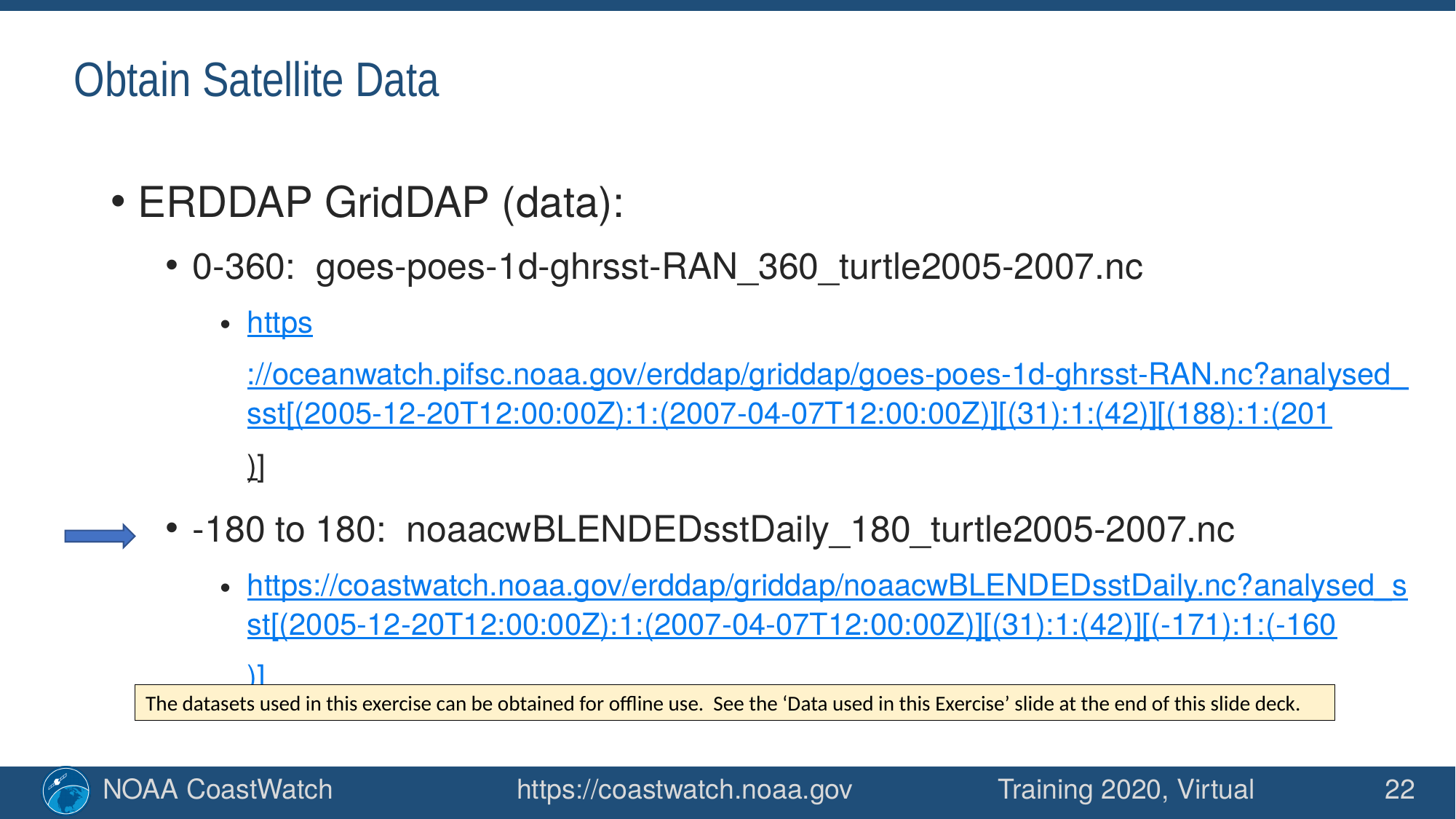

# Obtain Satellite Data
ERDDAP GridDAP (data):
0-360:  goes-poes-1d-ghrsst-RAN_360_turtle2005-2007.nc
https://oceanwatch.pifsc.noaa.gov/erddap/griddap/goes-poes-1d-ghrsst-RAN.nc?analysed_sst[(2005-12-20T12:00:00Z):1:(2007-04-07T12:00:00Z)][(31):1:(42)][(188):1:(201)]
-180 to 180:  noaacwBLENDEDsstDaily_180_turtle2005-2007.nc
https://coastwatch.noaa.gov/erddap/griddap/noaacwBLENDEDsstDaily.nc?analysed_sst[(2005-12-20T12:00:00Z):1:(2007-04-07T12:00:00Z)][(31):1:(42)][(-171):1:(-160)]

The datasets used in this exercise can be obtained for offline use.  See the ‘Data used in this Exercise’ slide at the end of this slide deck.